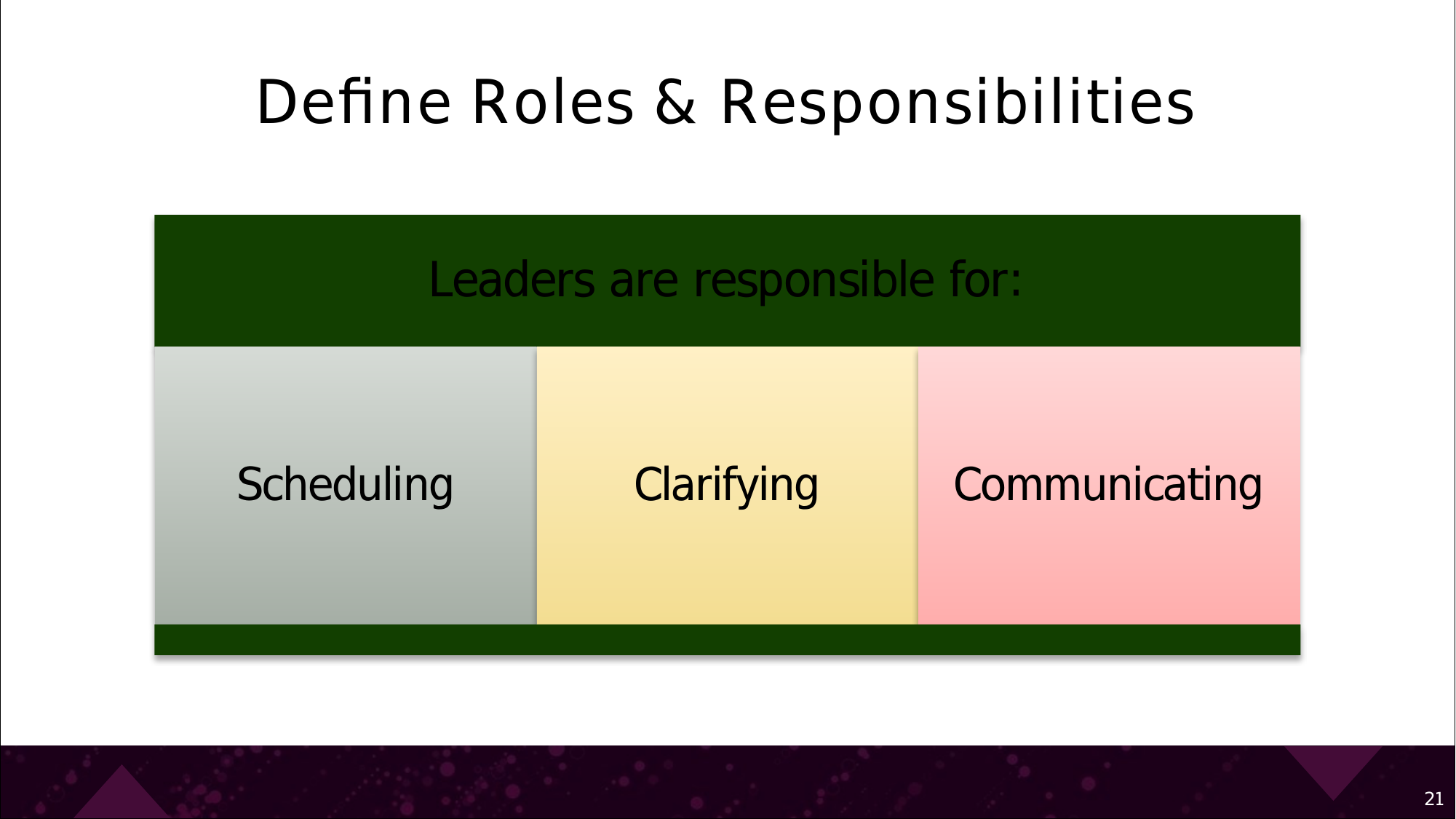

# Define Roles & Responsibilities
Leaders are responsible for:
Scheduling
Clarifying
Communicating
21